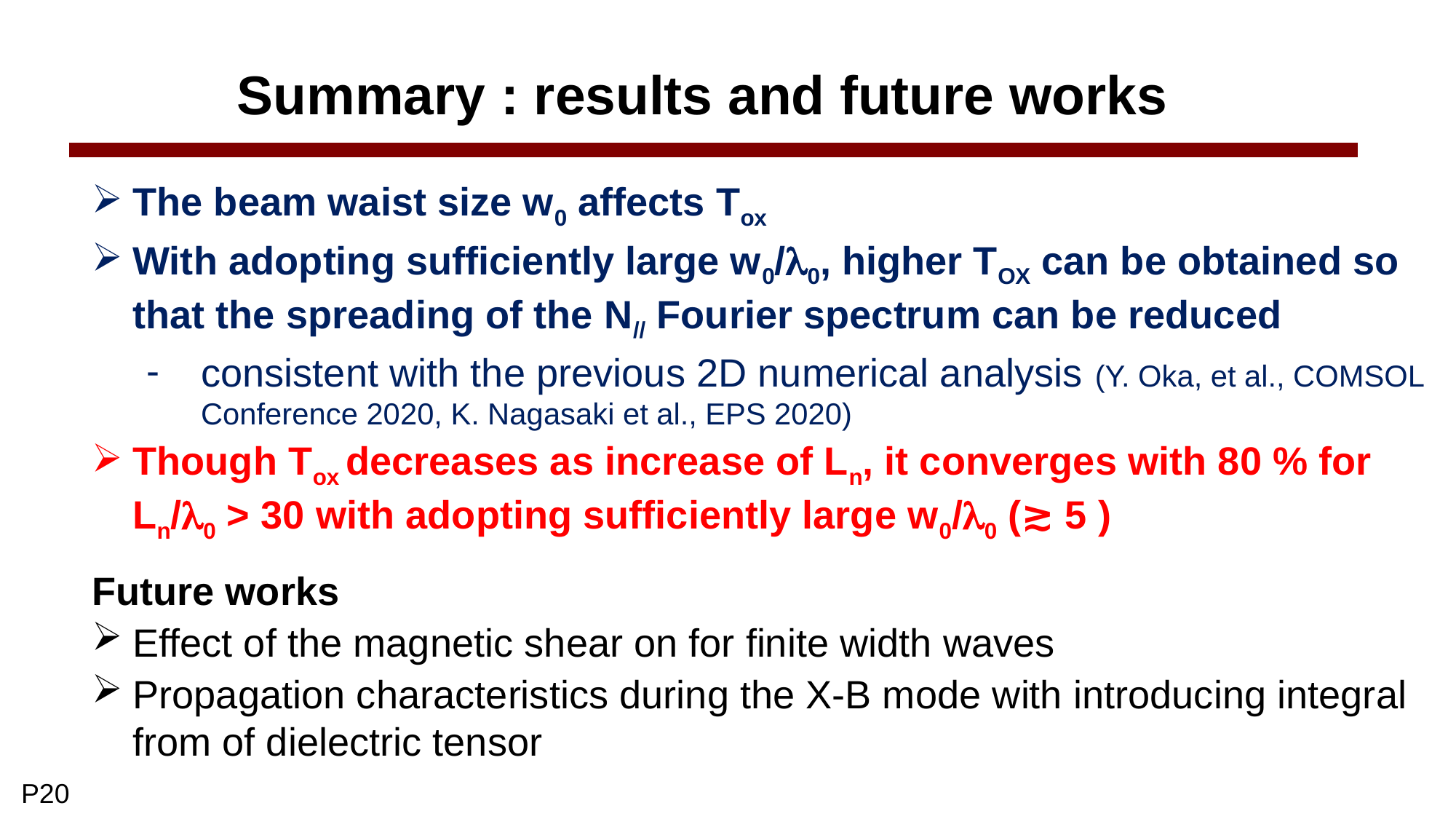

# Summary : results and future works
The beam waist size w0 affects Tox
With adopting sufficiently large w0/λ0, higher TOX can be obtained so that the spreading of the N// Fourier spectrum can be reduced
consistent with the previous 2D numerical analysis (Y. Oka, et al., COMSOL Conference 2020, K. Nagasaki et al., EPS 2020)
Though Tox decreases as increase of Ln, it converges with 80 % for Ln/λ0 > 30 with adopting sufficiently large w0/λ0 (≳ 5 )
Future works
Effect of the magnetic shear on for finite width waves
Propagation characteristics during the X-B mode with introducing integral from of dielectric tensor
P20